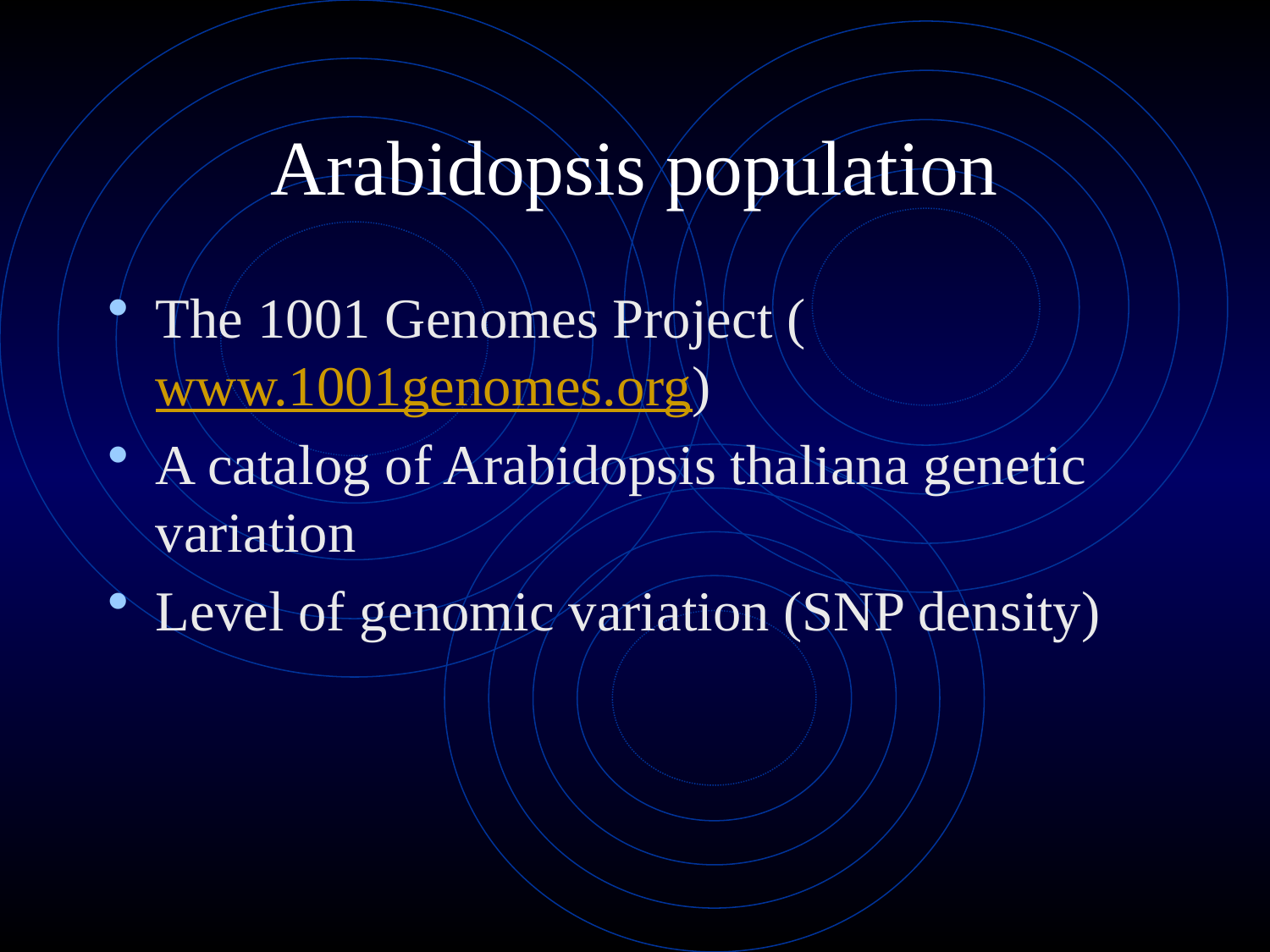

# Arabidopsis population
The 1001 Genomes Project (www.1001genomes.org)
A catalog of Arabidopsis thaliana genetic variation
Level of genomic variation (SNP density)